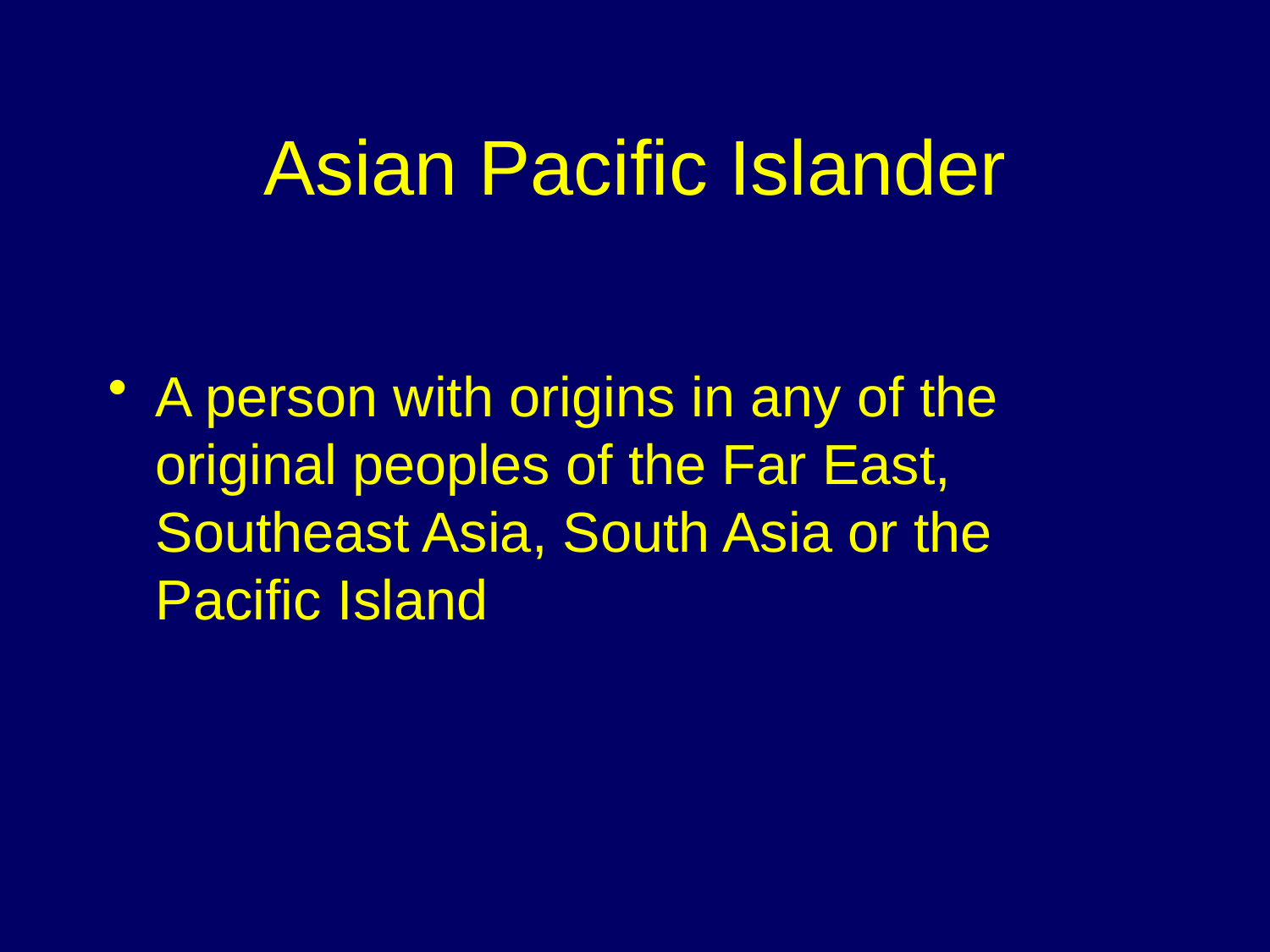

# Asian Pacific Islander

A person with origins in any of the original peoples of the Far East, Southeast Asia, South Asia or the Pacific Island